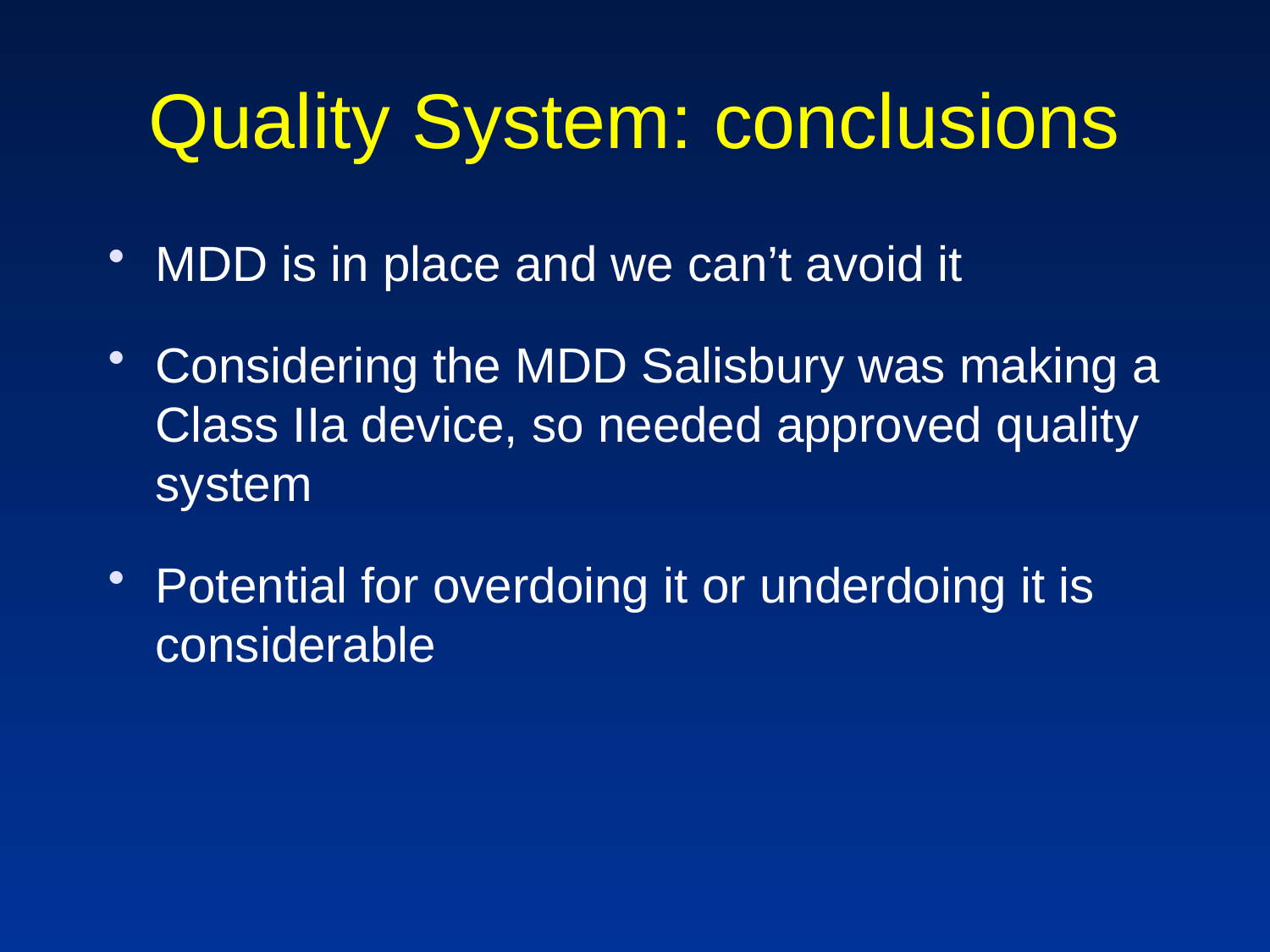

# Quality System: conclusions
MDD is in place and we can’t avoid it
Considering the MDD Salisbury was making a Class IIa device, so needed approved quality system
Potential for overdoing it or underdoing it is considerable